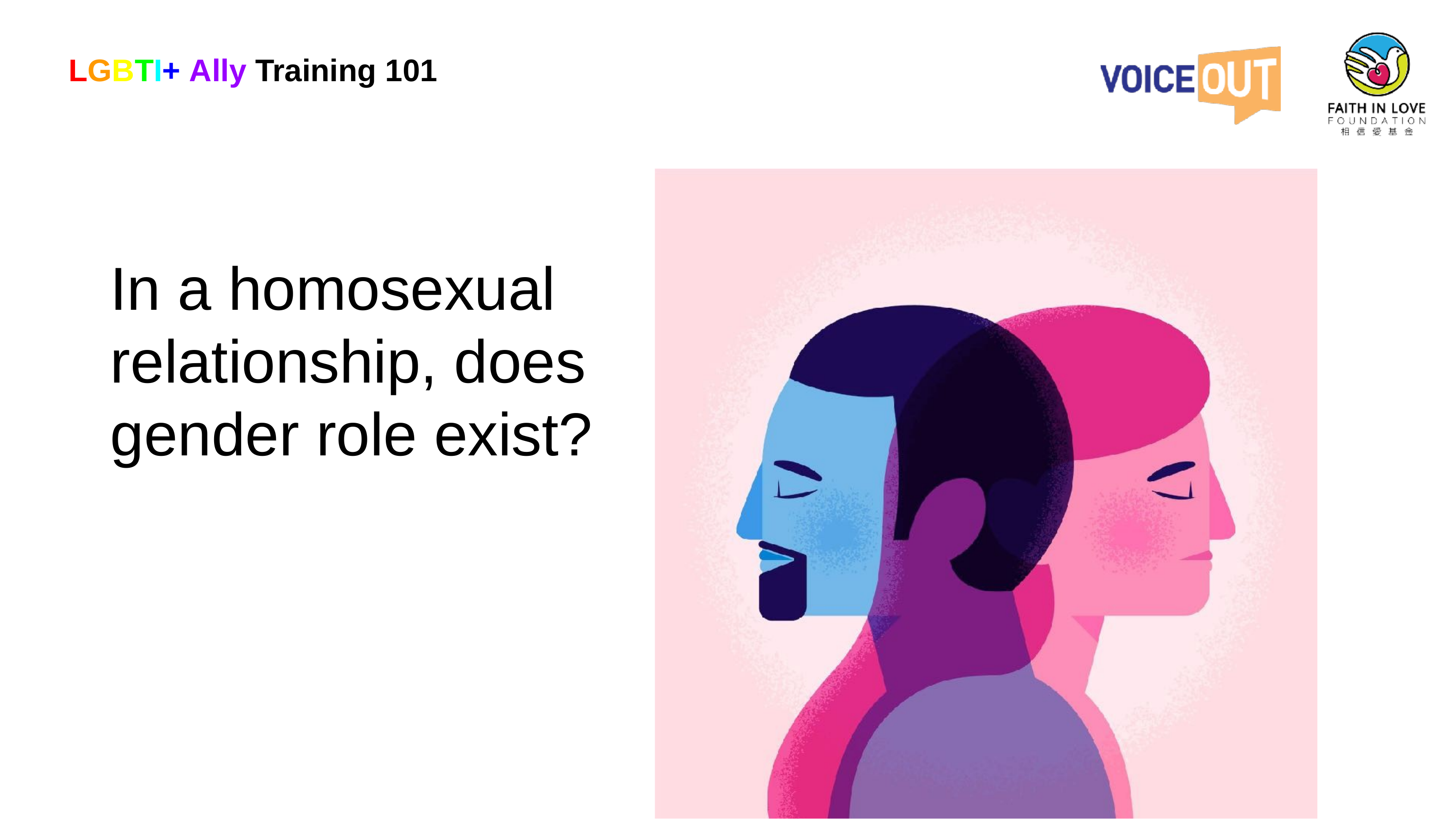

# LGBTI+ Ally Training 101

In a homosexual relationship, does gender role exist?